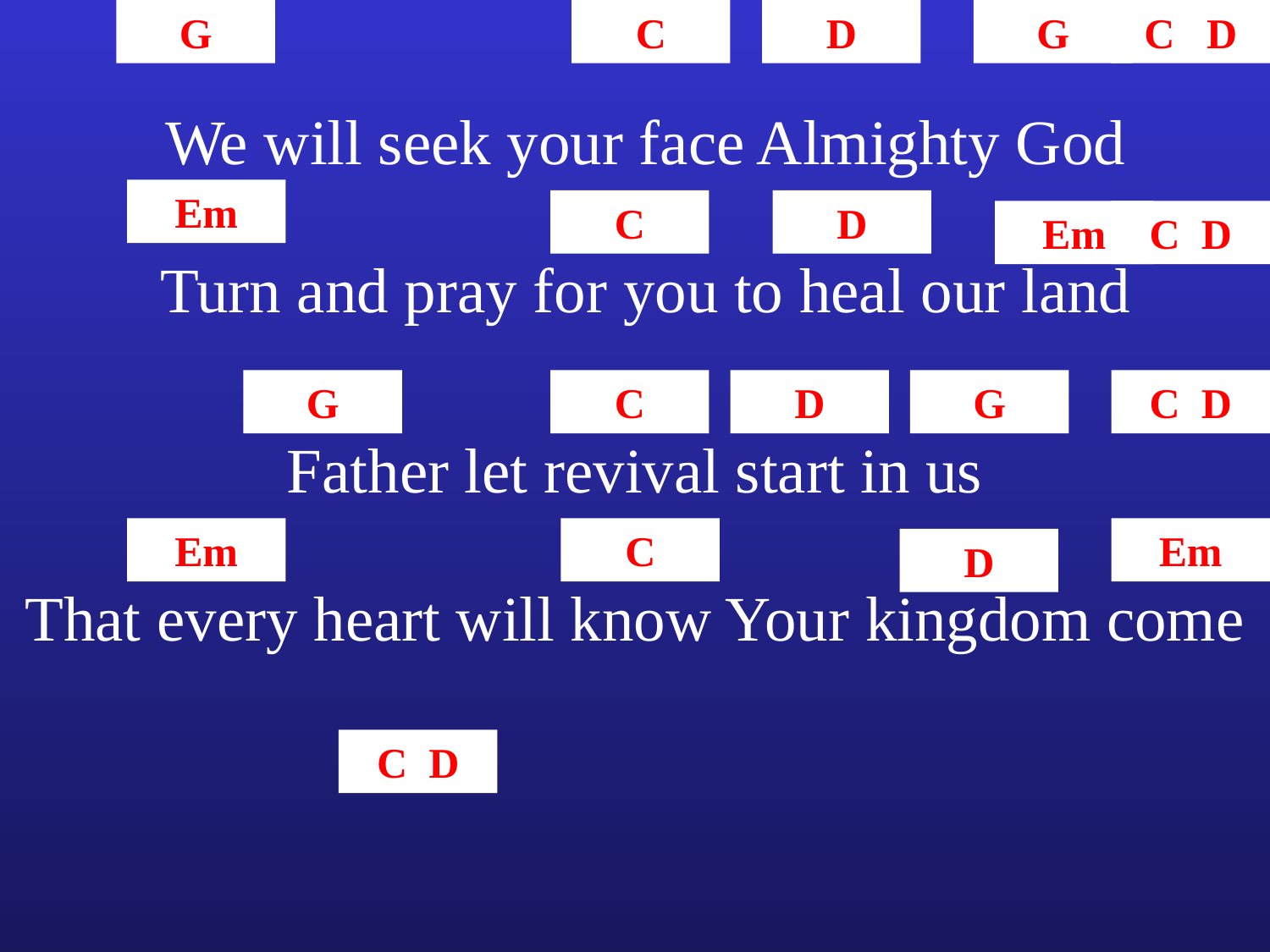

G
C
D
G
C   D
We will seek your face Almighty God
Em
C
D
Em
C  D
Turn and pray for you to heal our land
G
C
D
G
C  D
Father let revival start in us
Em
C
Em
D
That every heart will know Your kingdom come
C  D